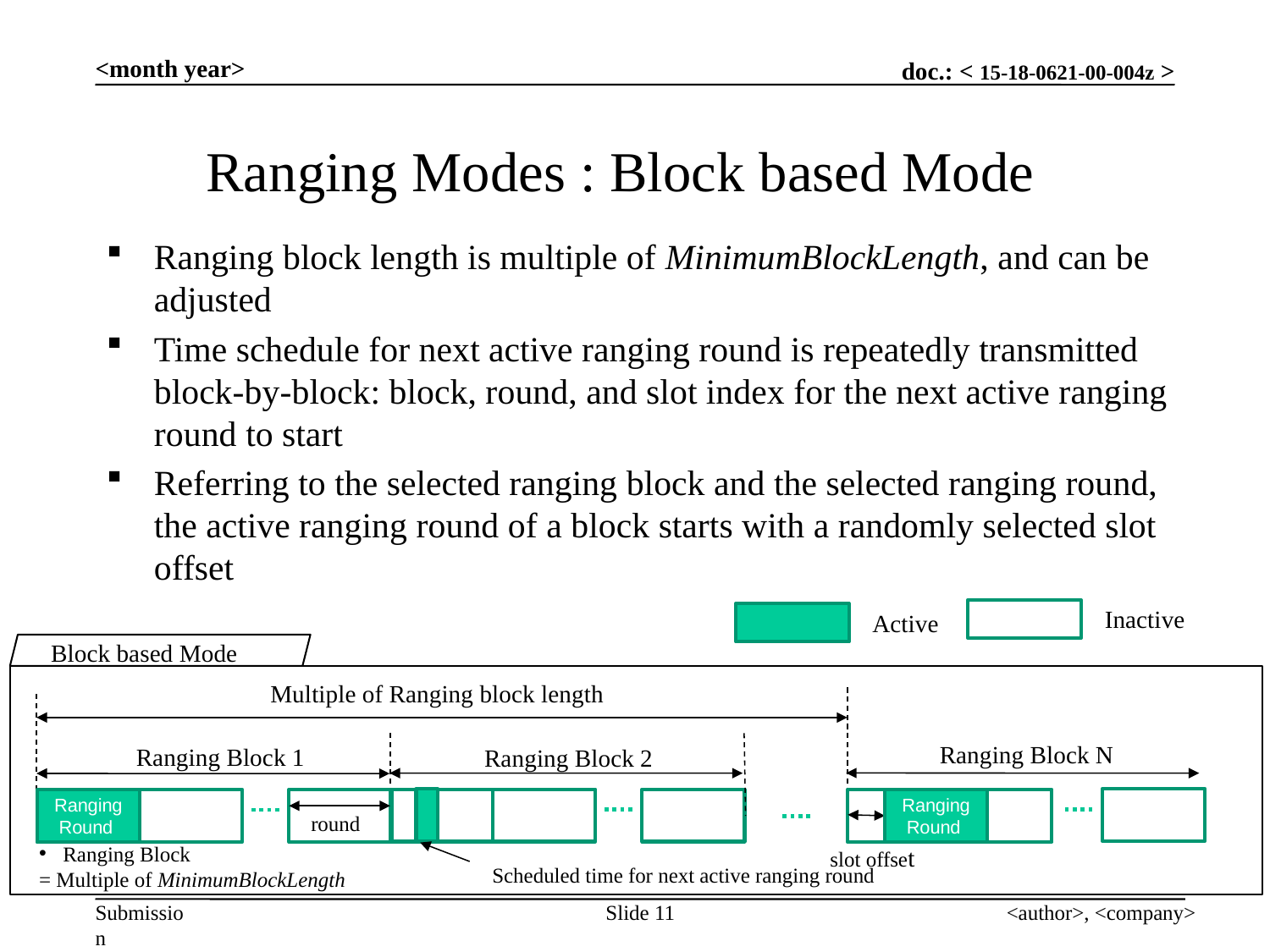

<month year>
# Ranging Modes : Block based Mode
Ranging block length is multiple of MinimumBlockLength, and can be adjusted
Time schedule for next active ranging round is repeatedly transmitted block-by-block: block, round, and slot index for the next active ranging round to start
Referring to the selected ranging block and the selected ranging round, the active ranging round of a block starts with a randomly selected slot offset
Inactive

Active

Block based Mode

Multiple of Ranging block length
Ranging Block N
Ranging Block 1

Ranging Block 2

Ranging Round

Ranging Round

round
Ranging Block
= Multiple of MinimumBlockLength
slot offset
Scheduled time for next active ranging round
Slide 11
<author>, <company>